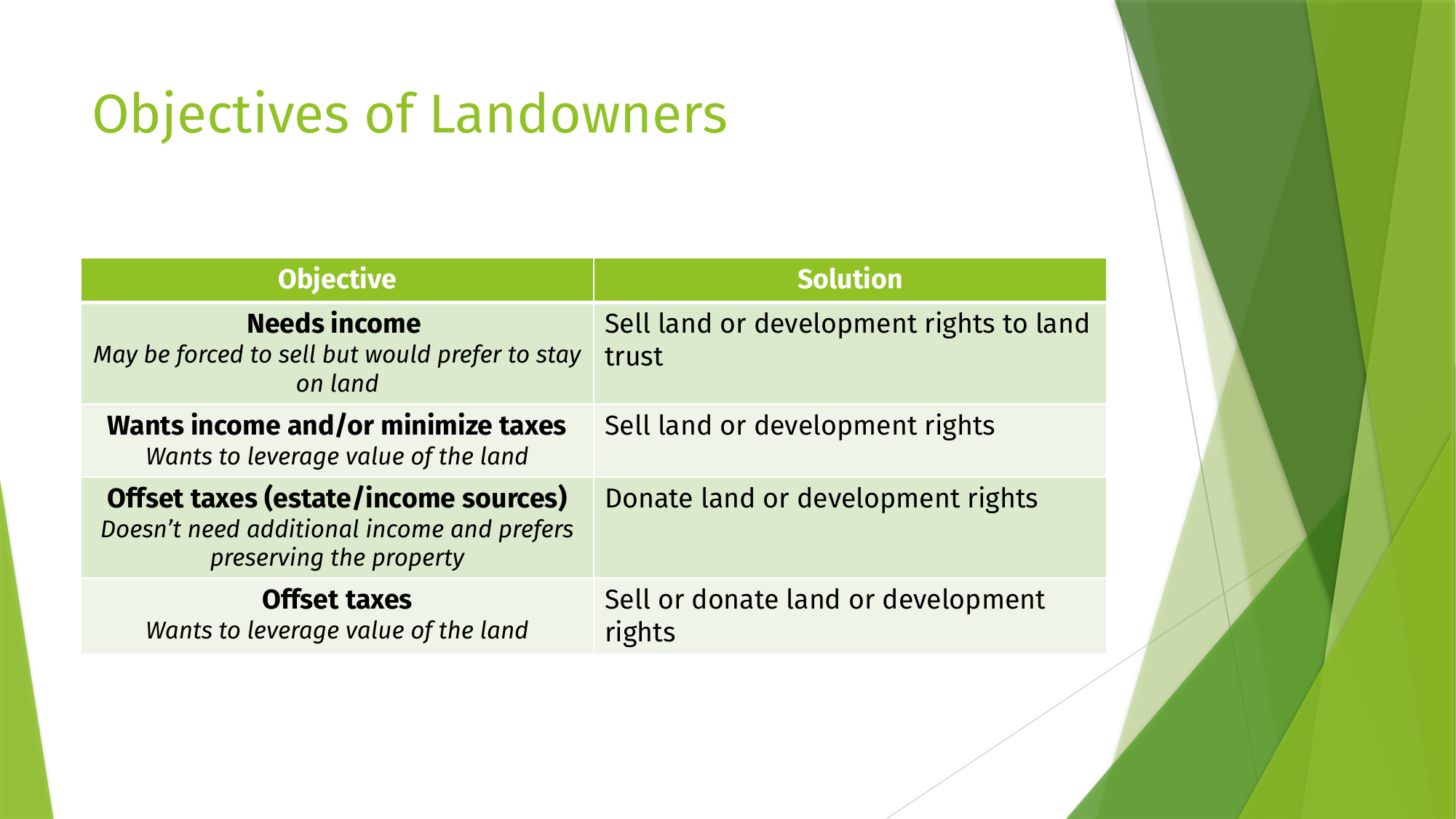

# Objectives of Landowners
| Objective | Solution |
| --- | --- |
| Needs income May be forced to sell but would prefer to stay on land | Sell land or development rights to land trust |
| Wants income and/or minimize taxes Wants to leverage value of the land | Sell land or development rights |
| Offset taxes (estate/income sources) Doesn’t need additional income and prefers preserving the property | Donate land or development rights |
| Offset taxes Wants to leverage value of the land | Sell or donate land or development rights |